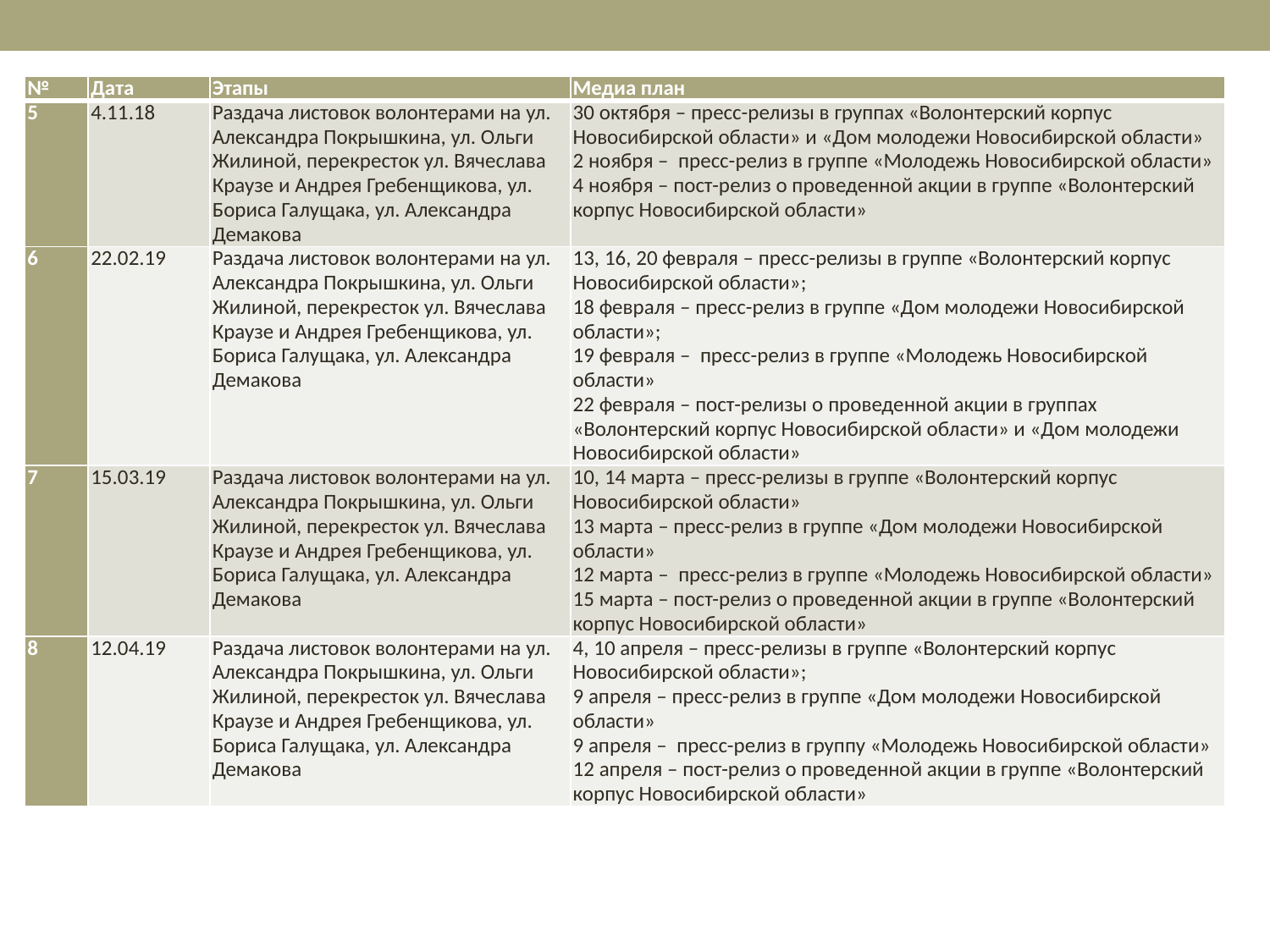

| № | Дата | Этапы | Медиа план |
| --- | --- | --- | --- |
| 5 | 4.11.18 | Раздача листовок волонтерами на ул. Александра Покрышкина, ул. Ольги Жилиной, перекресток ул. Вячеслава Краузе и Андрея Гребенщикова, ул. Бориса Галущака, ул. Александра Демакова | 30 октября – пресс-релизы в группах «Волонтерский корпус Новосибирской области» и «Дом молодежи Новосибирской области» 2 ноября – пресс-релиз в группе «Молодежь Новосибирской области» 4 ноября – пост-релиз о проведенной акции в группе «Волонтерский корпус Новосибирской области» |
| 6 | 22.02.19 | Раздача листовок волонтерами на ул. Александра Покрышкина, ул. Ольги Жилиной, перекресток ул. Вячеслава Краузе и Андрея Гребенщикова, ул. Бориса Галущака, ул. Александра Демакова | 13, 16, 20 февраля – пресс-релизы в группе «Волонтерский корпус Новосибирской области»; 18 февраля – пресс-релиз в группе «Дом молодежи Новосибирской области»; 19 февраля – пресс-релиз в группе «Молодежь Новосибирской области» 22 февраля – пост-релизы о проведенной акции в группах «Волонтерский корпус Новосибирской области» и «Дом молодежи Новосибирской области» |
| 7 | 15.03.19 | Раздача листовок волонтерами на ул. Александра Покрышкина, ул. Ольги Жилиной, перекресток ул. Вячеслава Краузе и Андрея Гребенщикова, ул. Бориса Галущака, ул. Александра Демакова | 10, 14 марта – пресс-релизы в группе «Волонтерский корпус Новосибирской области» 13 марта – пресс-релиз в группе «Дом молодежи Новосибирской области» 12 марта – пресс-релиз в группе «Молодежь Новосибирской области» 15 марта – пост-релиз о проведенной акции в группе «Волонтерский корпус Новосибирской области» |
| 8 | 12.04.19 | Раздача листовок волонтерами на ул. Александра Покрышкина, ул. Ольги Жилиной, перекресток ул. Вячеслава Краузе и Андрея Гребенщикова, ул. Бориса Галущака, ул. Александра Демакова | 4, 10 апреля – пресс-релизы в группе «Волонтерский корпус Новосибирской области»; 9 апреля – пресс-релиз в группе «Дом молодежи Новосибирской области» 9 апреля – пресс-релиз в группу «Молодежь Новосибирской области» 12 апреля – пост-релиз о проведенной акции в группе «Волонтерский корпус Новосибирской области» |